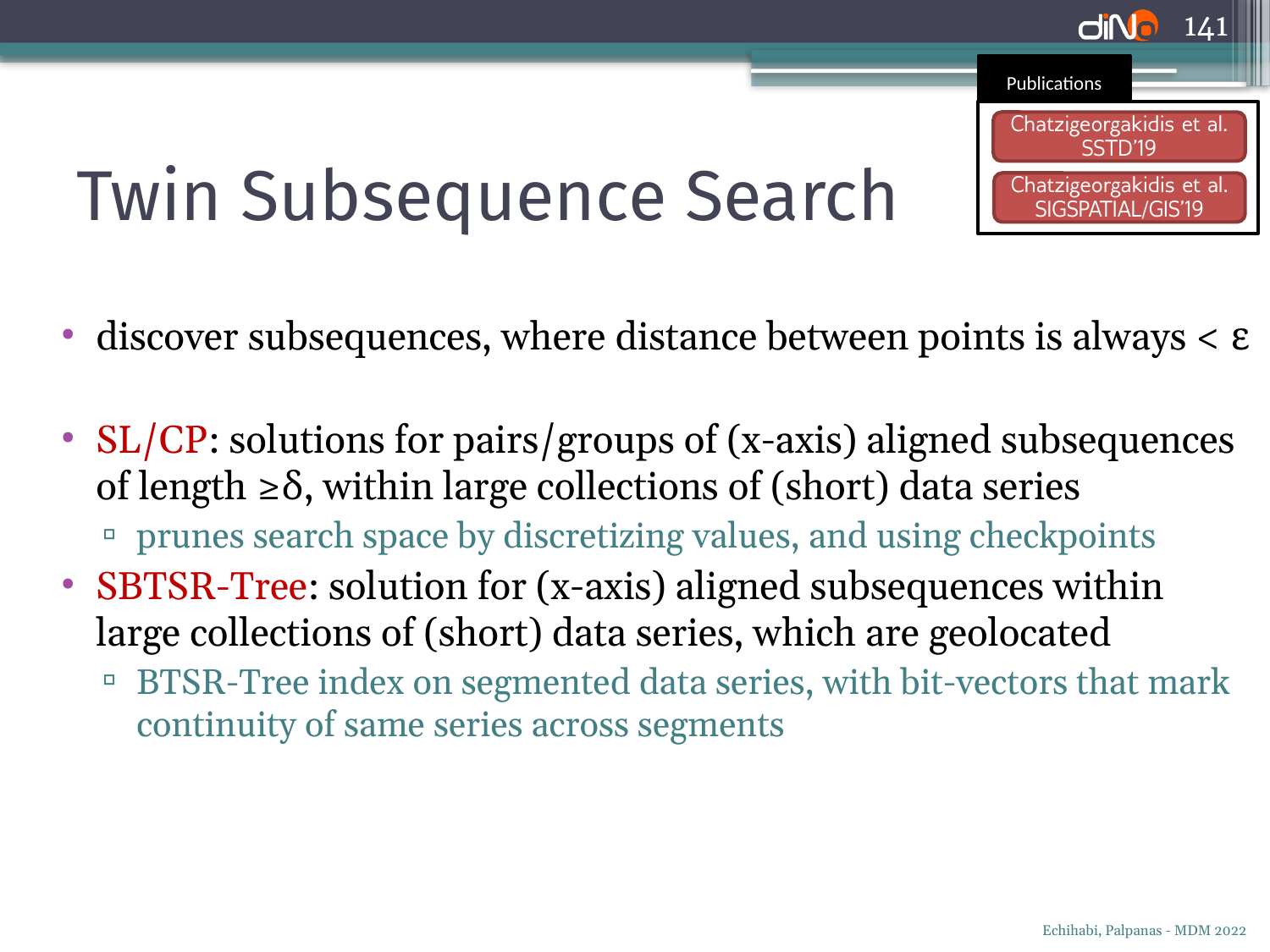

141
Publications

Chatzigeorgakidis et al.
SSTD’19
# Twin Subsequence Search
Chatzigeorgakidis et al.
SIGSPATIAL/GIS’19
discover subsequences, where distance between points is always < ε

SL/CP: solutions for pairs/groups of (x-axis) aligned subsequences of length ≥δ, within large collections of (short) data series
prunes search space by discretizing values, and using checkpoints
SBTSR-Tree: solution for (x-axis) aligned subsequences within large collections of (short) data series, which are geolocated
BTSR-Tree index on segmented data series, with bit-vectors that mark continuity of same series across segments
Echihabi, Palpanas - MDM 2022